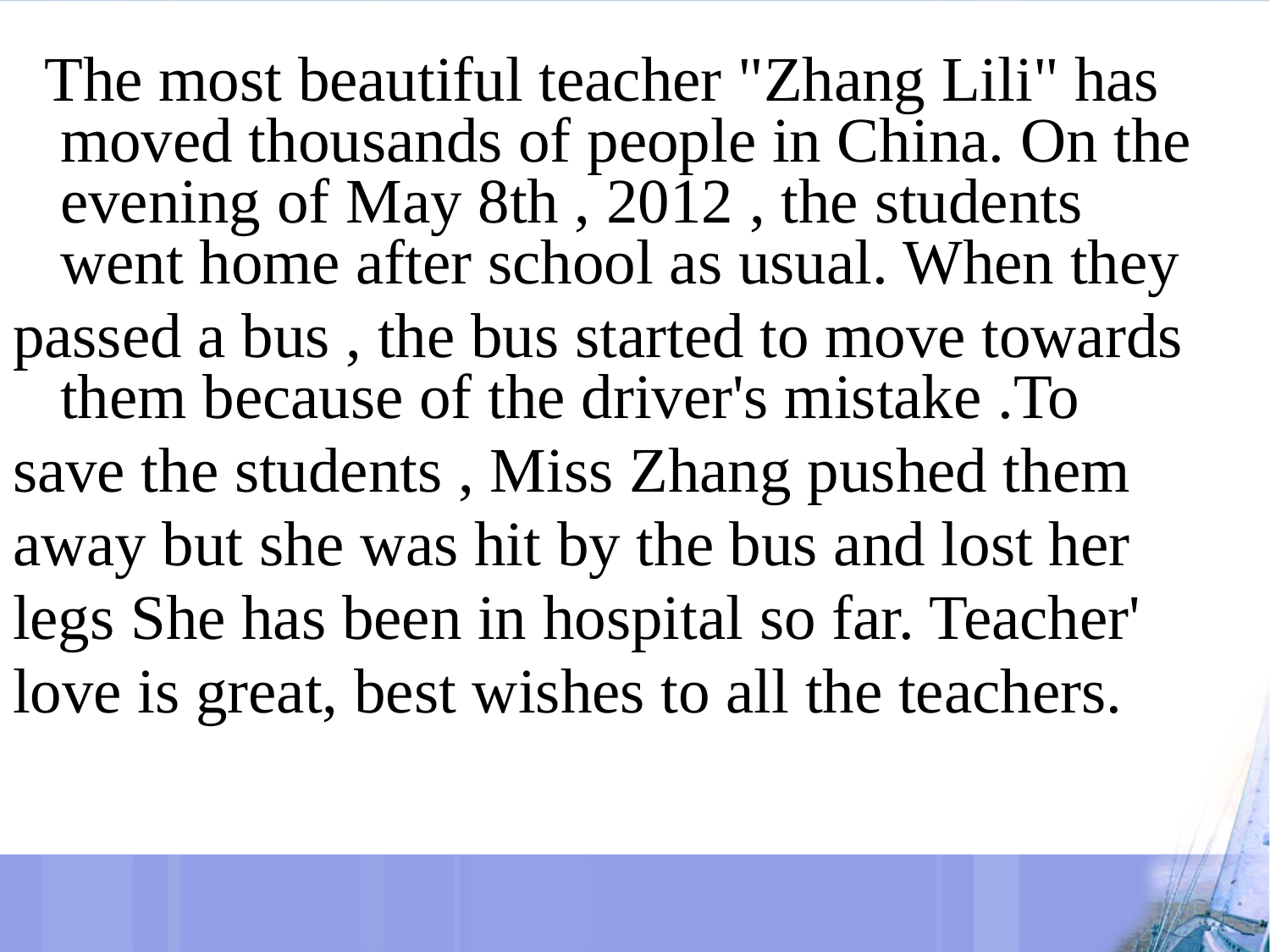

# The most beautiful teacher "Zhang Lili" has moved thousands of people in China. On the evening of May 8th , 2012 , the students went home after school as usual. When they
passed a bus , the bus started to move towards them because of the driver's mistake .To
save the students , Miss Zhang pushed them
away but she was hit by the bus and lost her
legs She has been in hospital so far. Teacher'
love is great, best wishes to all the teachers.